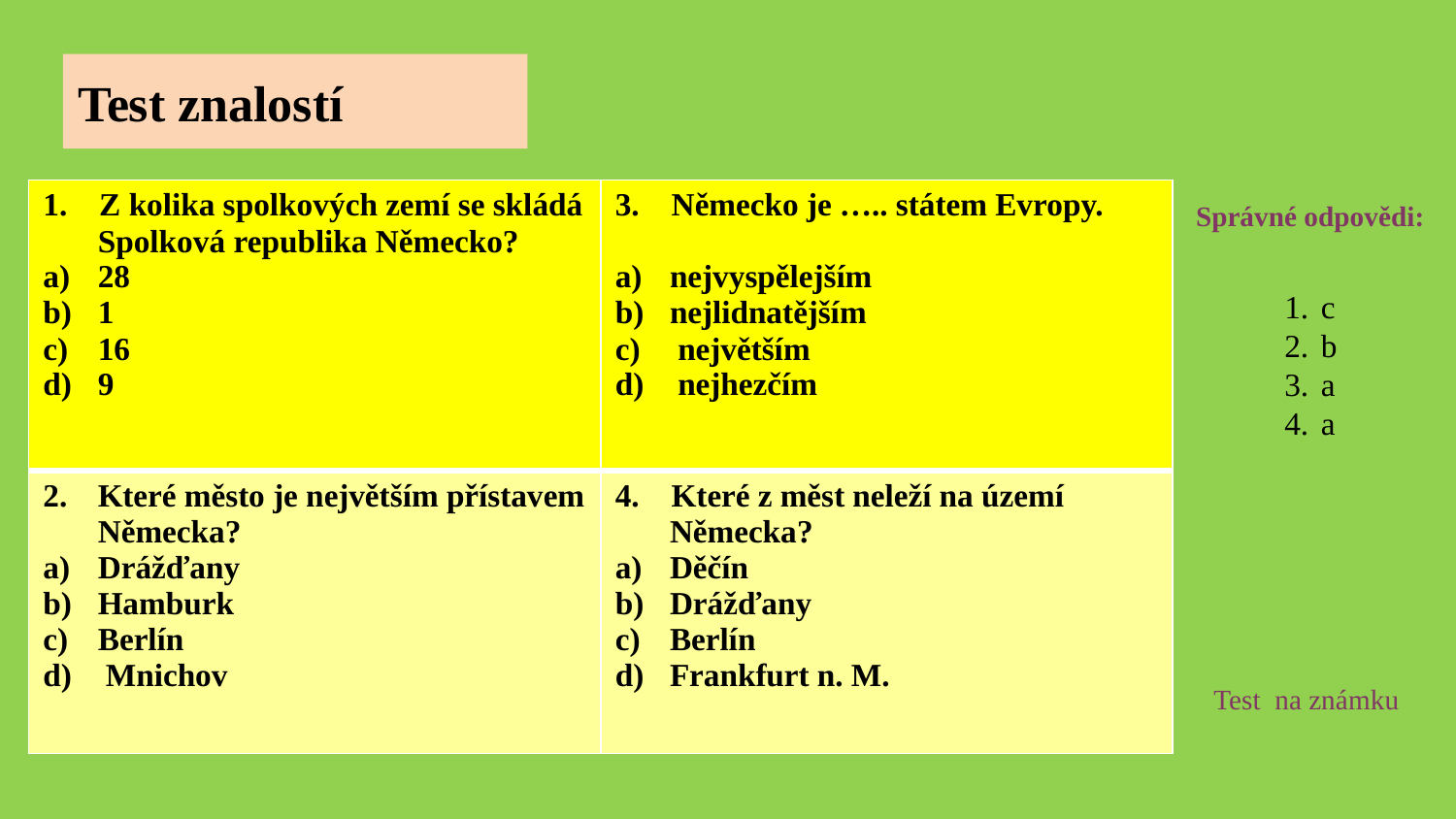

# Test znalostí
| 1. Z kolika spolkových zemí se skládá Spolková republika Německo? 28 1 16 9 | 3. Německo je ….. státem Evropy. nejvyspělejším nejlidnatějším největším nejhezčím |
| --- | --- |
| Které město je největším přístavem Německa? Drážďany Hamburk Berlín Mnichov | 4. Které z měst neleží na území Německa? Děčín Drážďany Berlín Frankfurt n. M. |
Správné odpovědi:

c
b
a
a

Test  na známku